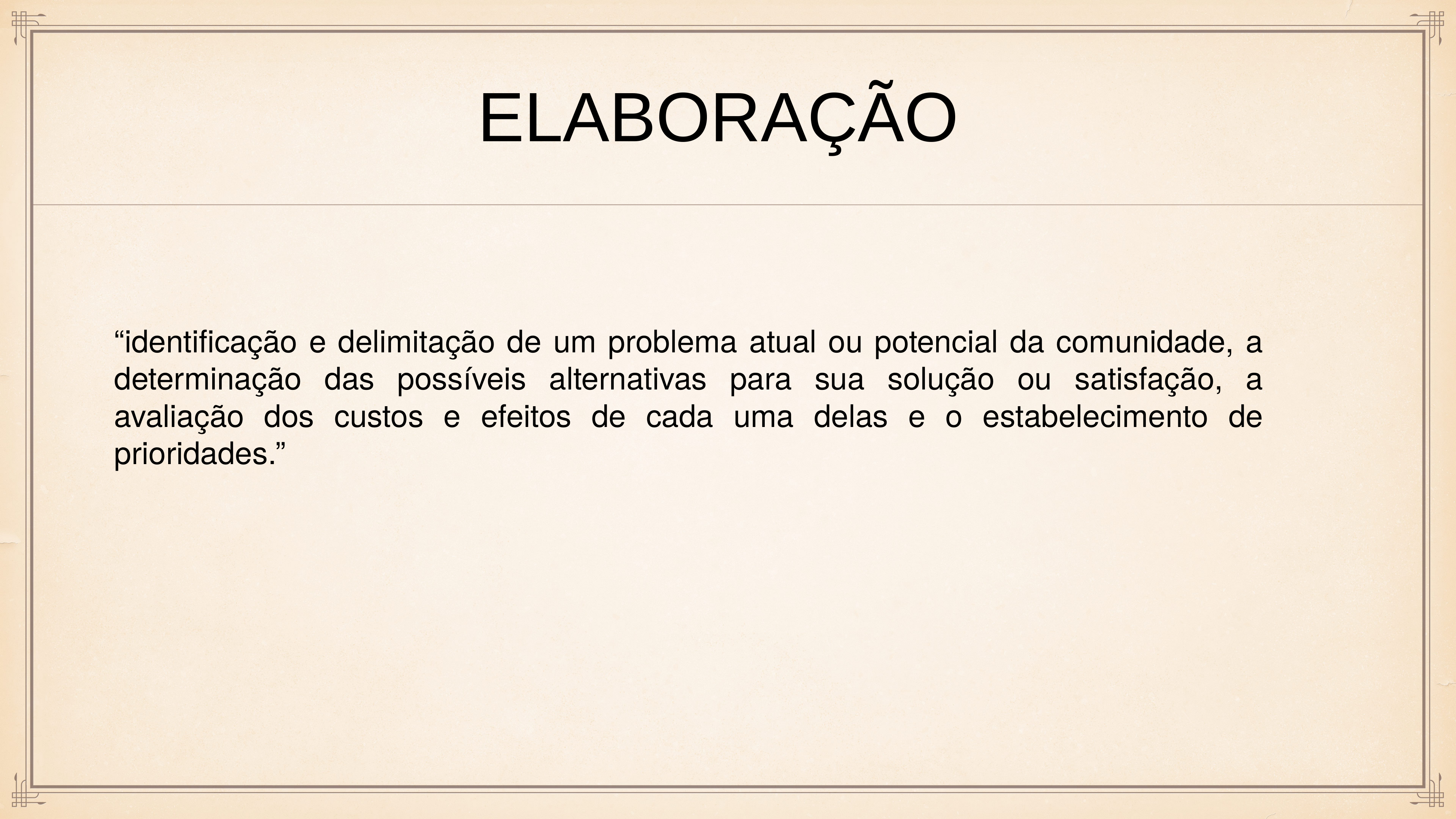

# Elaboração
“identificação e delimitação de um problema atual ou potencial da comunidade, a determinação das possíveis alternativas para sua solução ou satisfação, a avaliação dos custos e efeitos de cada uma delas e o estabelecimento de prioridades.”